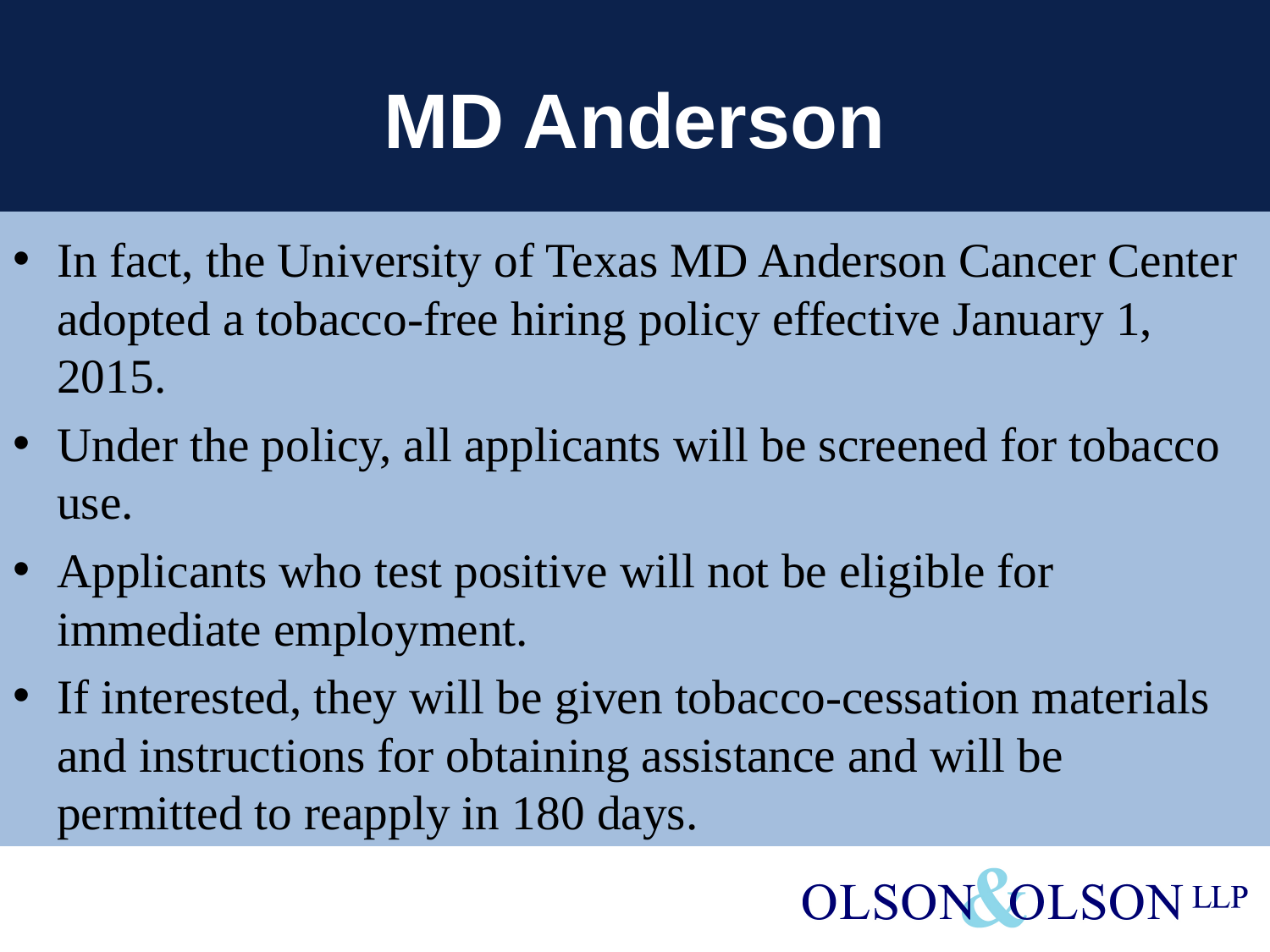

# MD Anderson
In fact, the University of Texas MD Anderson Cancer Center adopted a tobacco-free hiring policy effective January 1, 2015.
Under the policy, all applicants will be screened for tobacco use.
Applicants who test positive will not be eligible for immediate employment.
If interested, they will be given tobacco-cessation materials and instructions for obtaining assistance and will be permitted to reapply in 180 days.